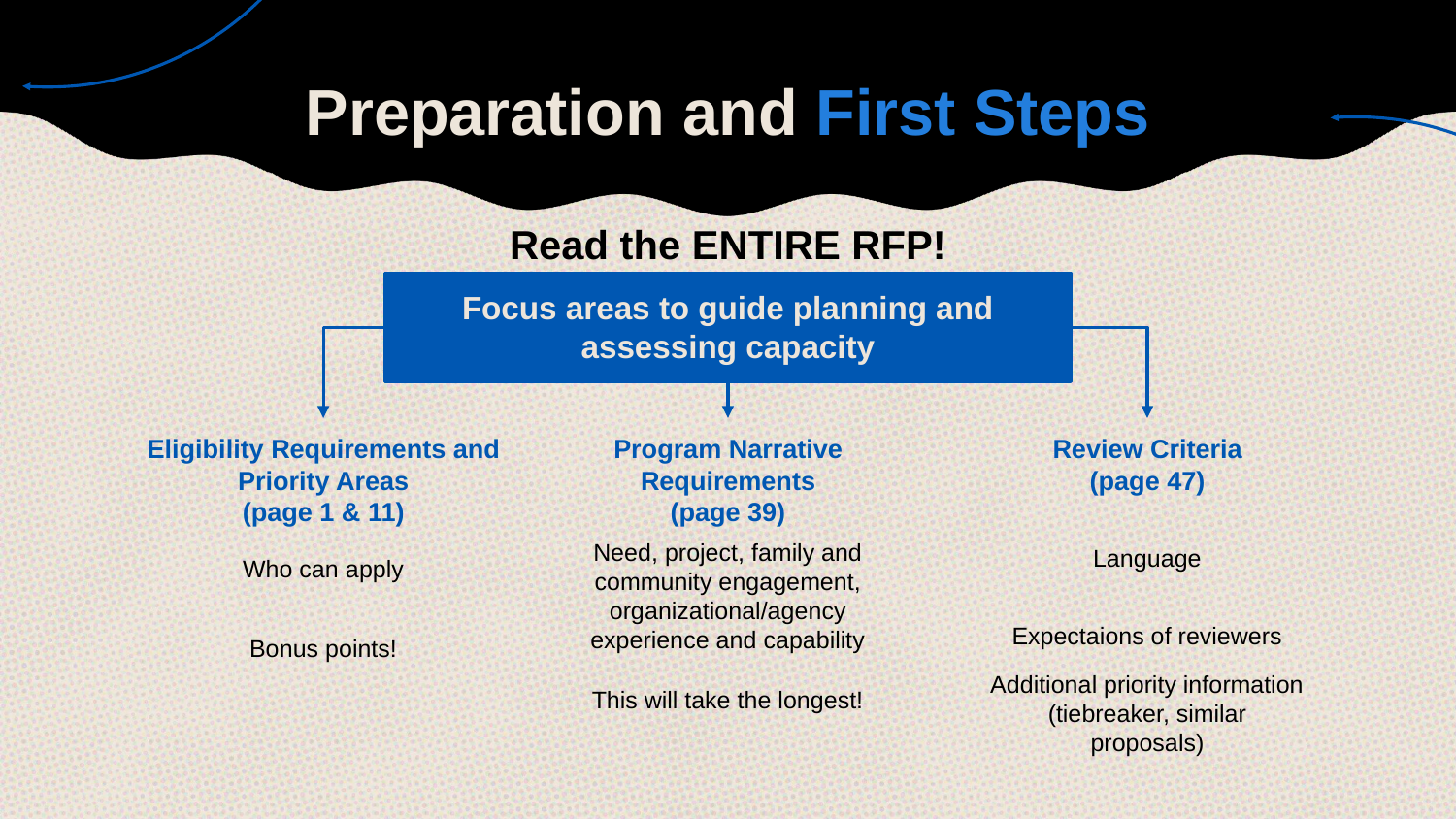

# Preparation and First Steps

Read the ENTIRE RFP!
Focus areas to guide planning and assessing capacity
Review Criteria
(page 47)
Eligibility Requirements and Priority Areas
(page 1 & 11)
Program Narrative Requirements
(page 39)
Language
Who can apply
Need, project, family and community engagement, organizational/agency experience and capability
Expectaions of reviewers
Bonus points!
This will take the longest!
Additional priority information (tiebreaker, similar proposals)